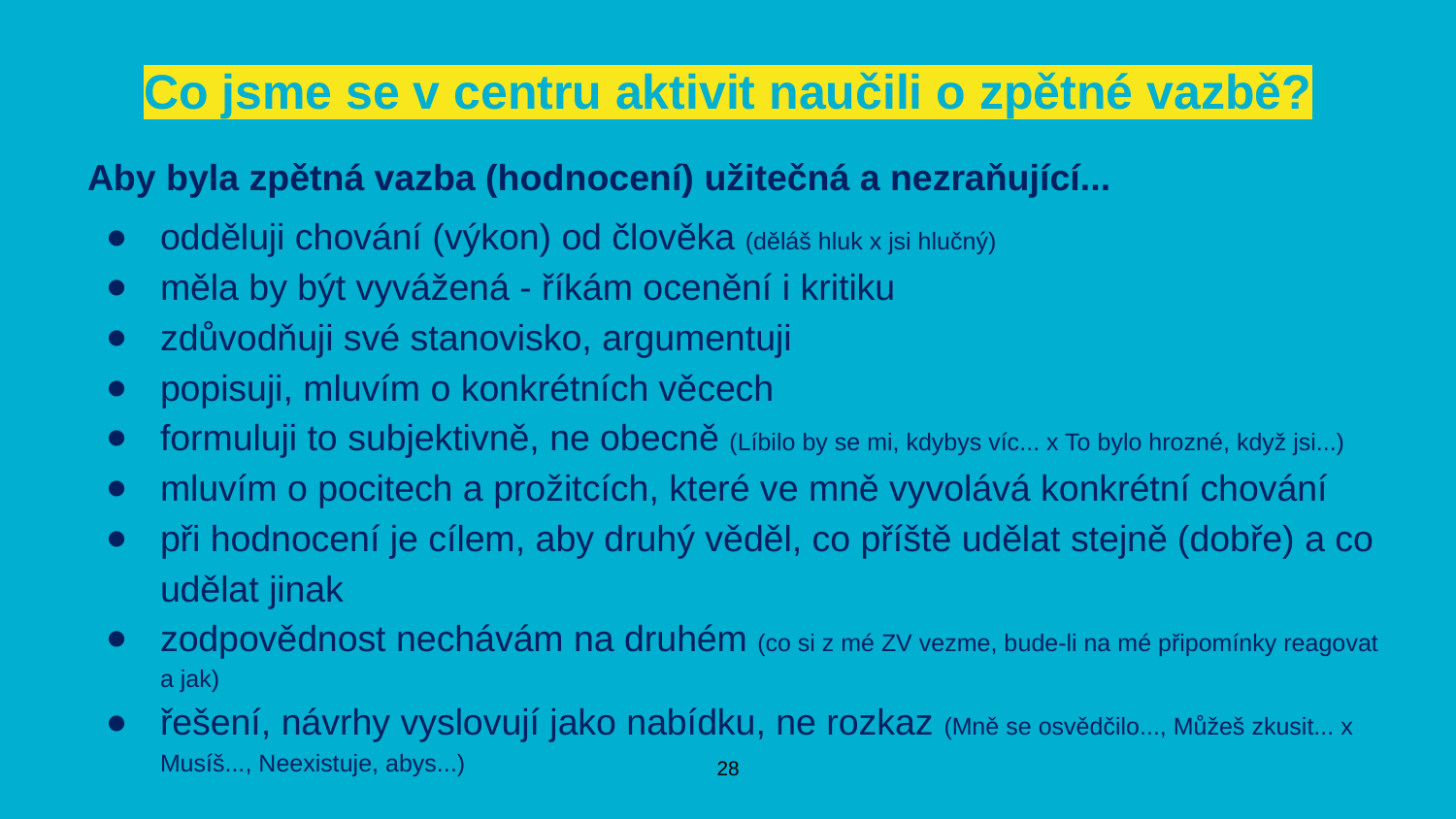

# Co jsme se v centru aktivit naučili o zpětné vazbě?
Aby byla zpětná vazba (hodnocení) užitečná a nezraňující...
odděluji chování (výkon) od člověka (děláš hluk x jsi hlučný)
měla by být vyvážená - říkám ocenění i kritiku
zdůvodňuji své stanovisko, argumentuji
popisuji, mluvím o konkrétních věcech
formuluji to subjektivně, ne obecně (Líbilo by se mi, kdybys víc... x To bylo hrozné, když jsi...)
mluvím o pocitech a prožitcích, které ve mně vyvolává konkrétní chování
při hodnocení je cílem, aby druhý věděl, co příště udělat stejně (dobře) a co udělat jinak
zodpovědnost nechávám na druhém (co si z mé ZV vezme, bude-li na mé připomínky reagovat a jak)
řešení, návrhy vyslovují jako nabídku, ne rozkaz (Mně se osvědčilo..., Můžeš zkusit... x Musíš..., Neexistuje, abys...)
28